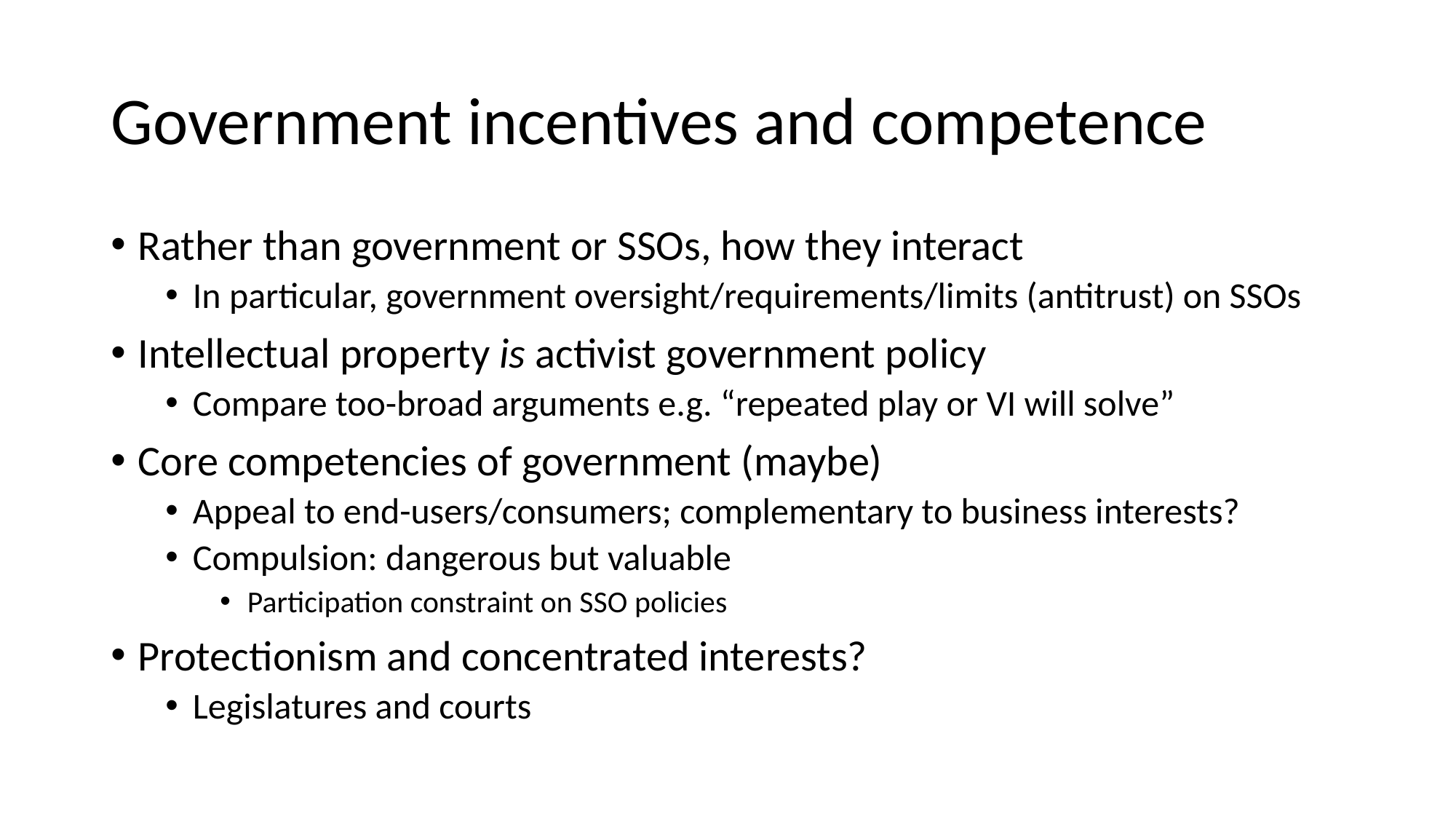

# Government incentives and competence
Rather than government or SSOs, how they interact
In particular, government oversight/requirements/limits (antitrust) on SSOs
Intellectual property is activist government policy
Compare too-broad arguments e.g. “repeated play or VI will solve”
Core competencies of government (maybe)
Appeal to end-users/consumers; complementary to business interests?
Compulsion: dangerous but valuable
Participation constraint on SSO policies
Protectionism and concentrated interests?
Legislatures and courts